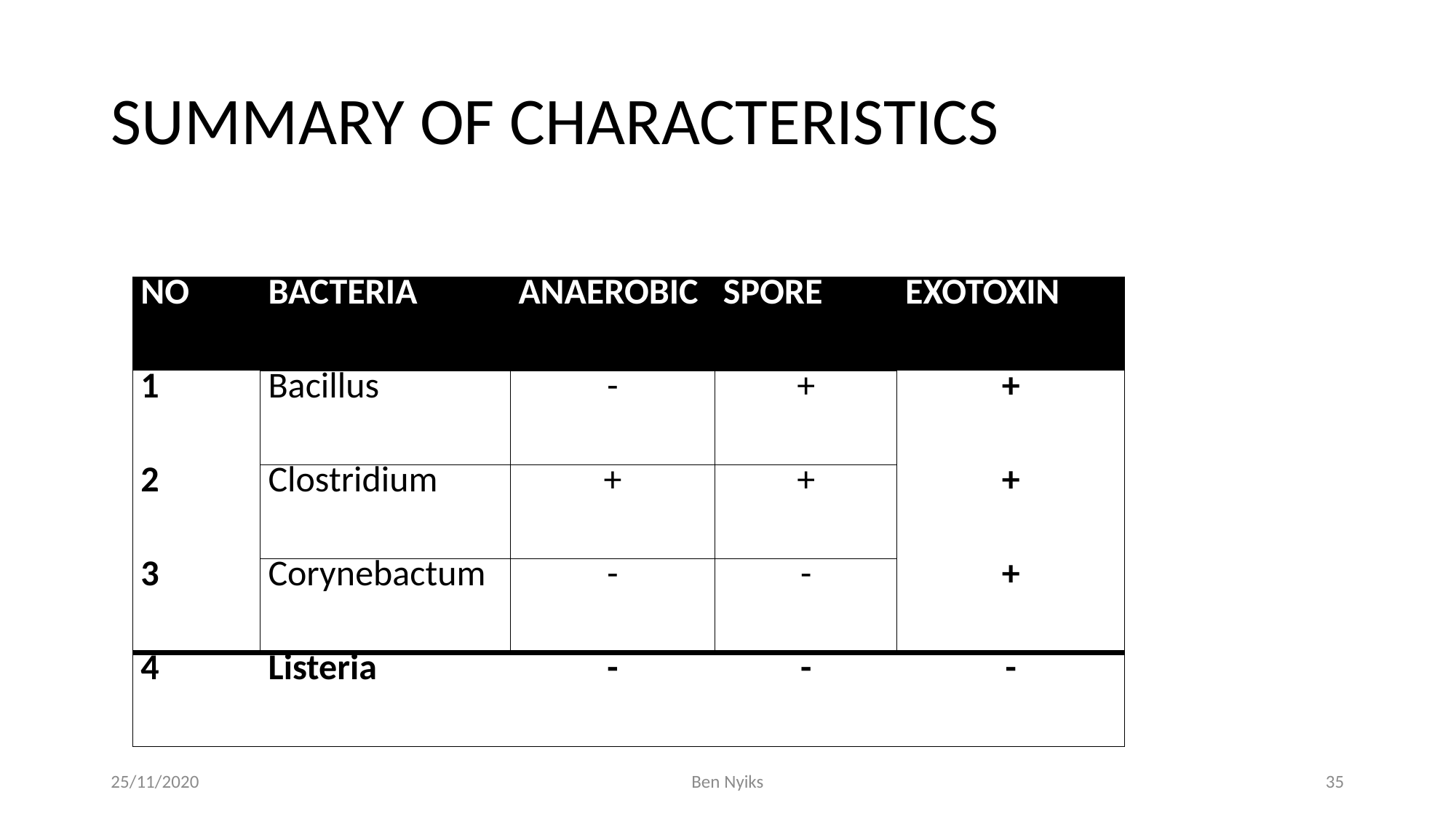

# SUMMARY OF CHARACTERISTICS
| NO | BACTERIA | ANAEROBIC | SPORE | EXOTOXIN |
| --- | --- | --- | --- | --- |
| 1 | Bacillus | - | + | + |
| 2 | Clostridium | + | + | + |
| 3 | Corynebactum | - | - | + |
| 4 | Listeria | - | - | - |
25/11/2020
Ben Nyiks
35